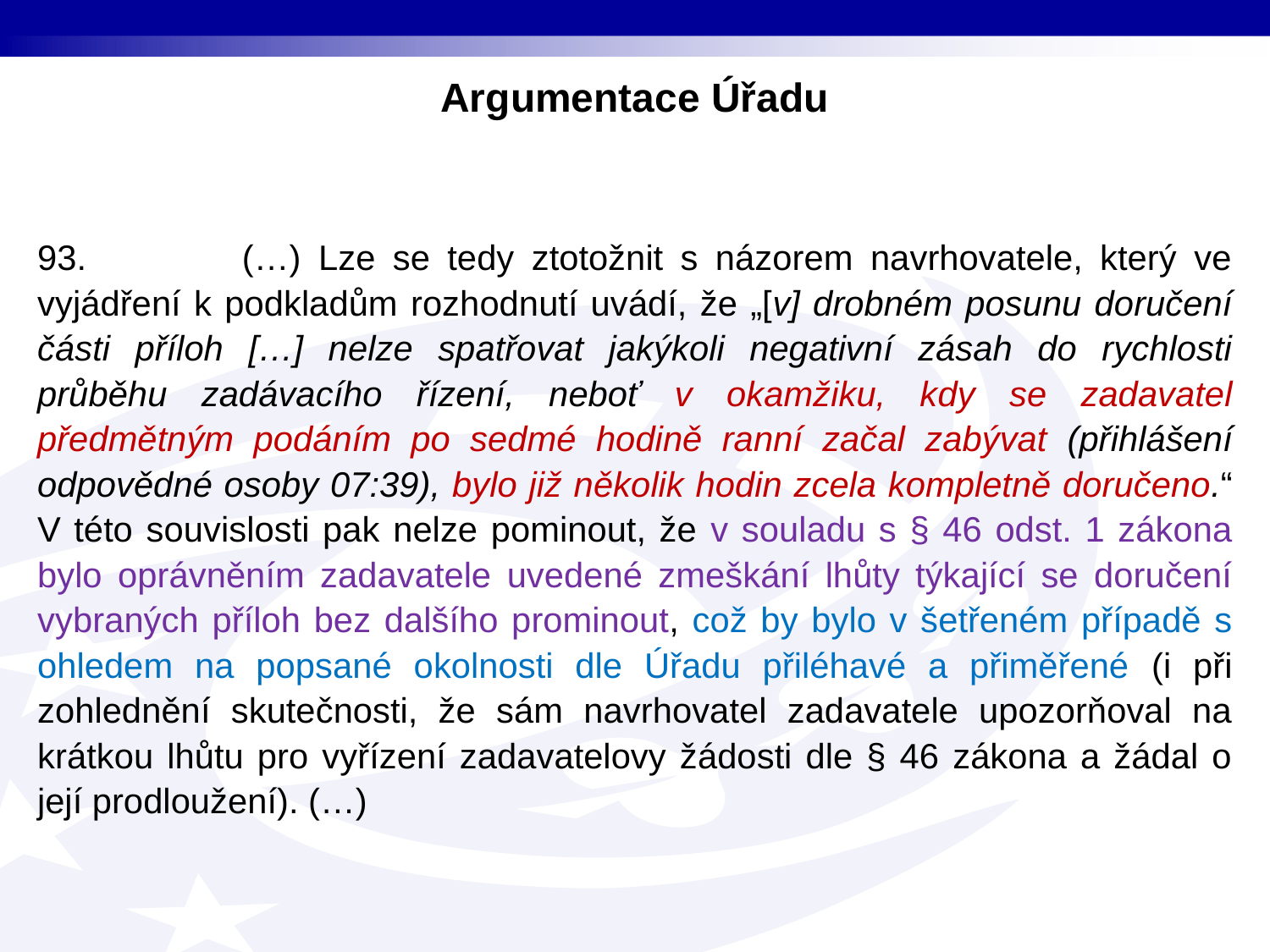

# Argumentace Úřadu
93.         (…) Lze se tedy ztotožnit s názorem navrhovatele, který ve vyjádření k podkladům rozhodnutí uvádí, že „[v] drobném posunu doručení části příloh […] nelze spatřovat jakýkoli negativní zásah do rychlosti průběhu zadávacího řízení, neboť v okamžiku, kdy se zadavatel předmětným podáním po sedmé hodině ranní začal zabývat (přihlášení odpovědné osoby 07:39), bylo již několik hodin zcela kompletně doručeno.“ V této souvislosti pak nelze pominout, že v souladu s § 46 odst. 1 zákona bylo oprávněním zadavatele uvedené zmeškání lhůty týkající se doručení vybraných příloh bez dalšího prominout, což by bylo v šetřeném případě s ohledem na popsané okolnosti dle Úřadu přiléhavé a přiměřené (i při zohlednění skutečnosti, že sám navrhovatel zadavatele upozorňoval na krátkou lhůtu pro vyřízení zadavatelovy žádosti dle § 46 zákona a žádal o její prodloužení). (…)